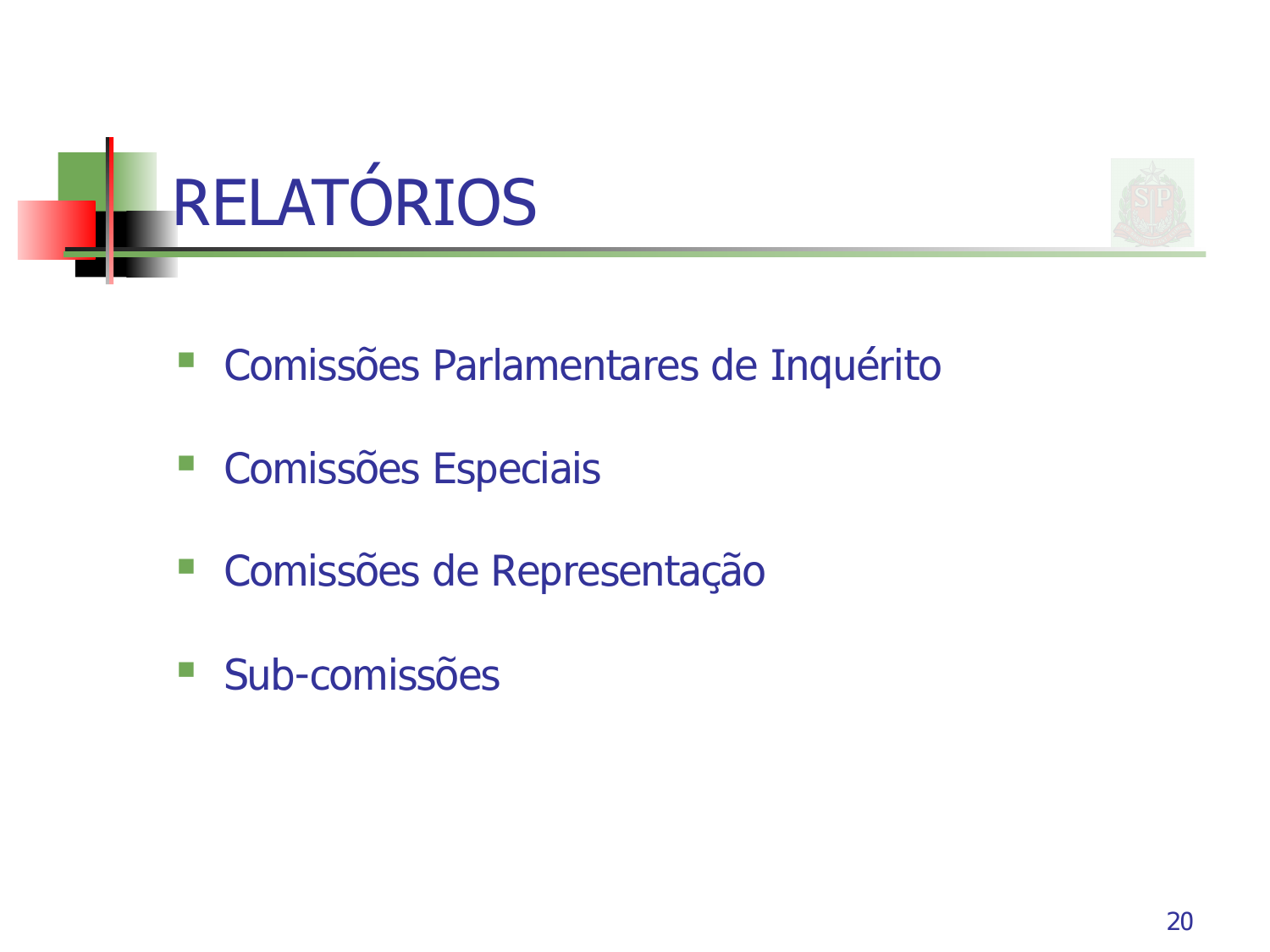

# RELATÓRIOS

Comissões Parlamentares de Inquérito

Comissões Especiais

Comissões de Representação

Sub-comissões
20